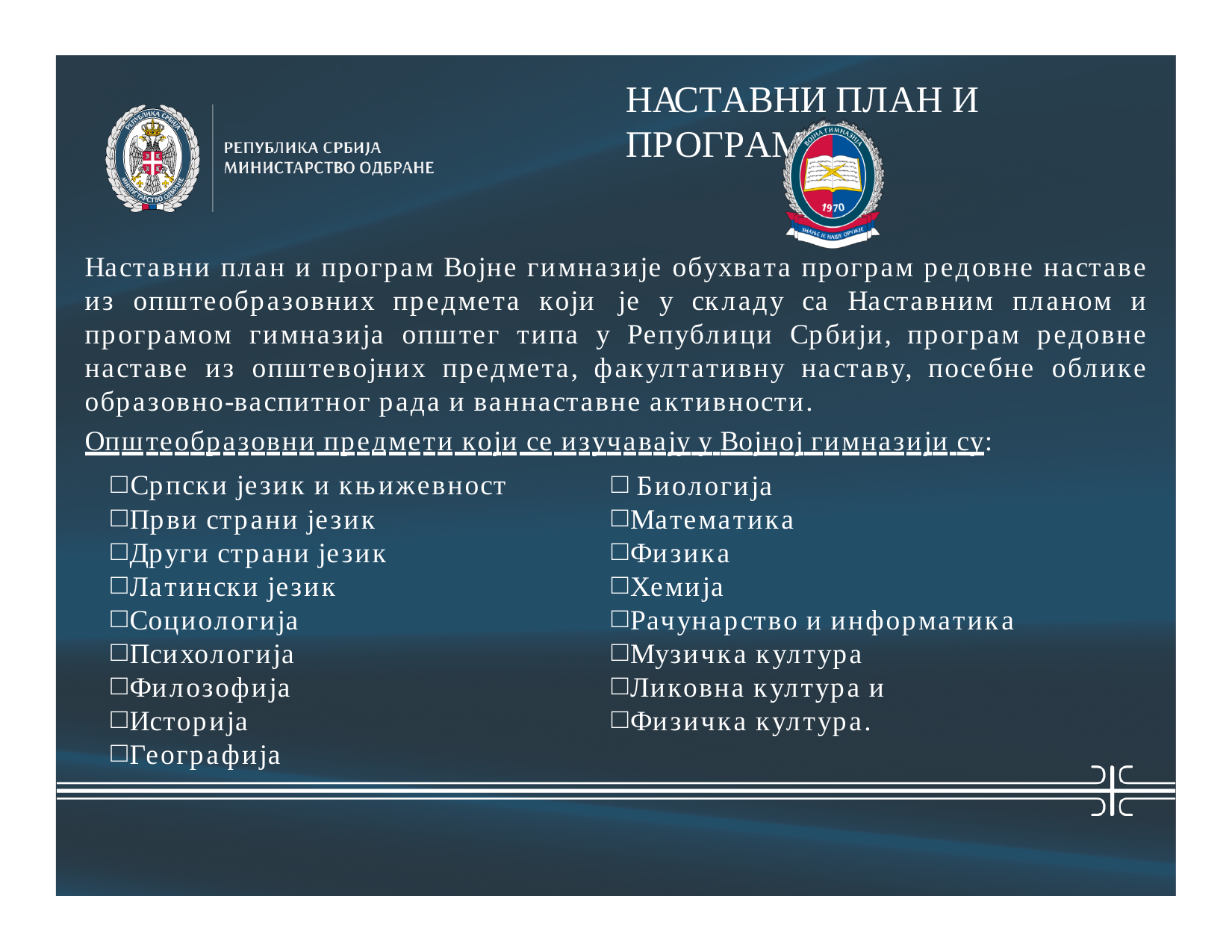

# НАСТАВНИ ПЛАН И ПРОГРАМ

Наставни план и програм Војне гимназије обухвата програм редовне наставе из  општеобразовних  предмета  који   је  у  складу  са  Наставним  планом  и програмом  гимназија  општег  типа  у  Републици  Србији,  програм  редовне наставе  из  општевојних  предмета,  факултативну  наставу,  посебне  облике образовно-васпитног рада и ваннаставне активности.
Општеобразовни предмети који се изучавају у Војној гимназији су:
Српски језик и књижевност
Први страни језик
Други страни језик
Латински језик
Социологија
Психологија
Филозофија
Историја
Географија
Биологија
Математика
Физика
Хемија
Рачунарство и информатика
Музичка култура
Ликовна култура и
Физичка култура.